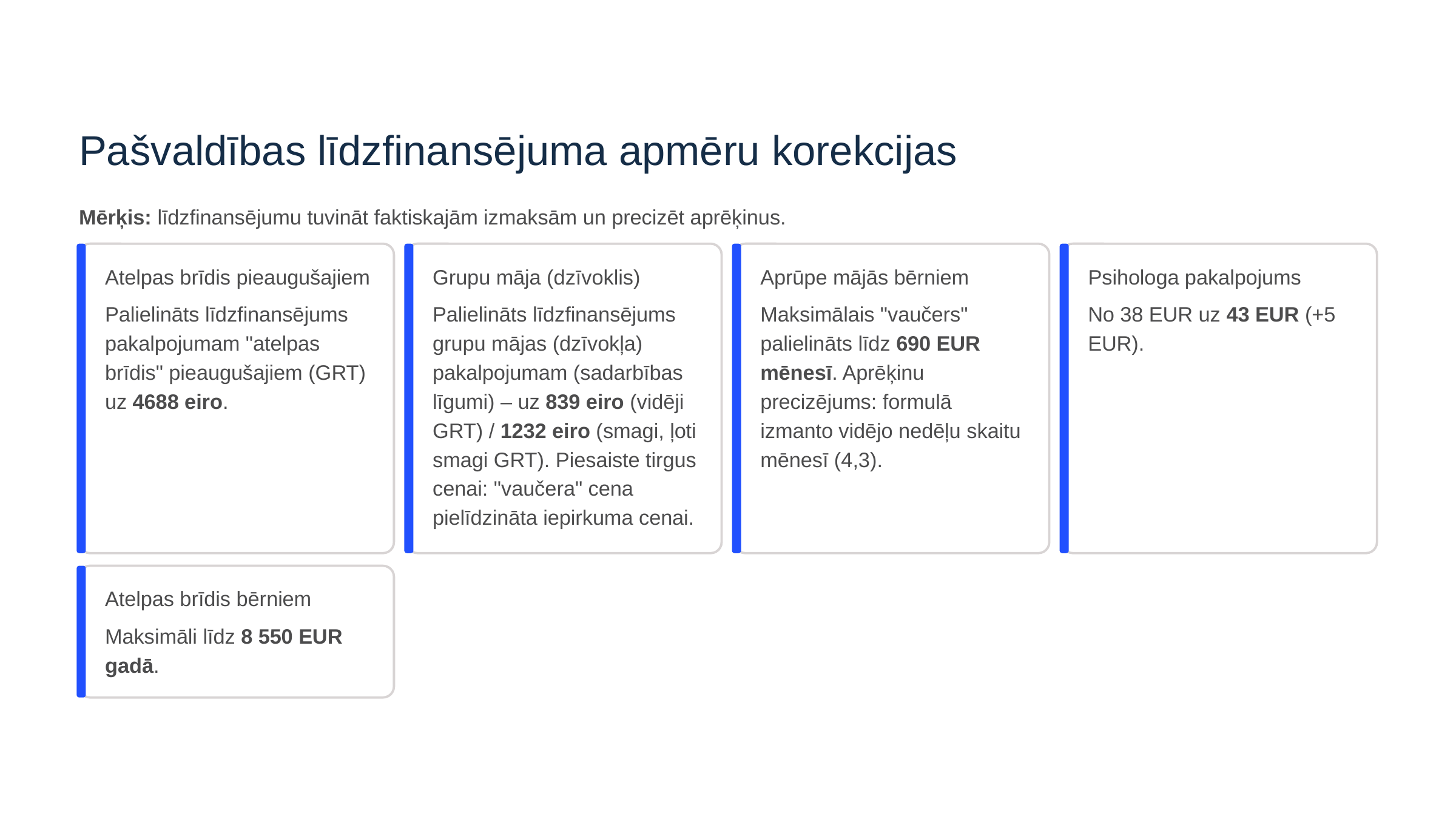

Pašvaldības līdzfinansējuma apmēru korekcijas
Mērķis: līdzfinansējumu tuvināt faktiskajām izmaksām un precizēt aprēķinus.

Atelpas brīdis pieaugušajiem
Grupu māja (dzīvoklis)
Aprūpe mājās bērniem
Psihologa pakalpojums
Palielināts līdzfinansējums pakalpojumam "atelpas brīdis" pieaugušajiem (GRT) uz 4688 eiro.
Palielināts līdzfinansējums grupu mājas (dzīvokļa) pakalpojumam (sadarbības līgumi) – uz 839 eiro (vidēji GRT) / 1232 eiro (smagi, ļoti smagi GRT). Piesaiste tirgus cenai: "vaučera" cena pielīdzināta iepirkuma cenai.
Maksimālais "vaučers" palielināts līdz 690 EUR mēnesī. Aprēķinu precizējums: formulā izmanto vidējo nedēļu skaitu mēnesī (4,3).
No 38 EUR uz 43 EUR (+5 EUR).

Atelpas brīdis bērniem
Maksimāli līdz 8 550 EUR gadā.